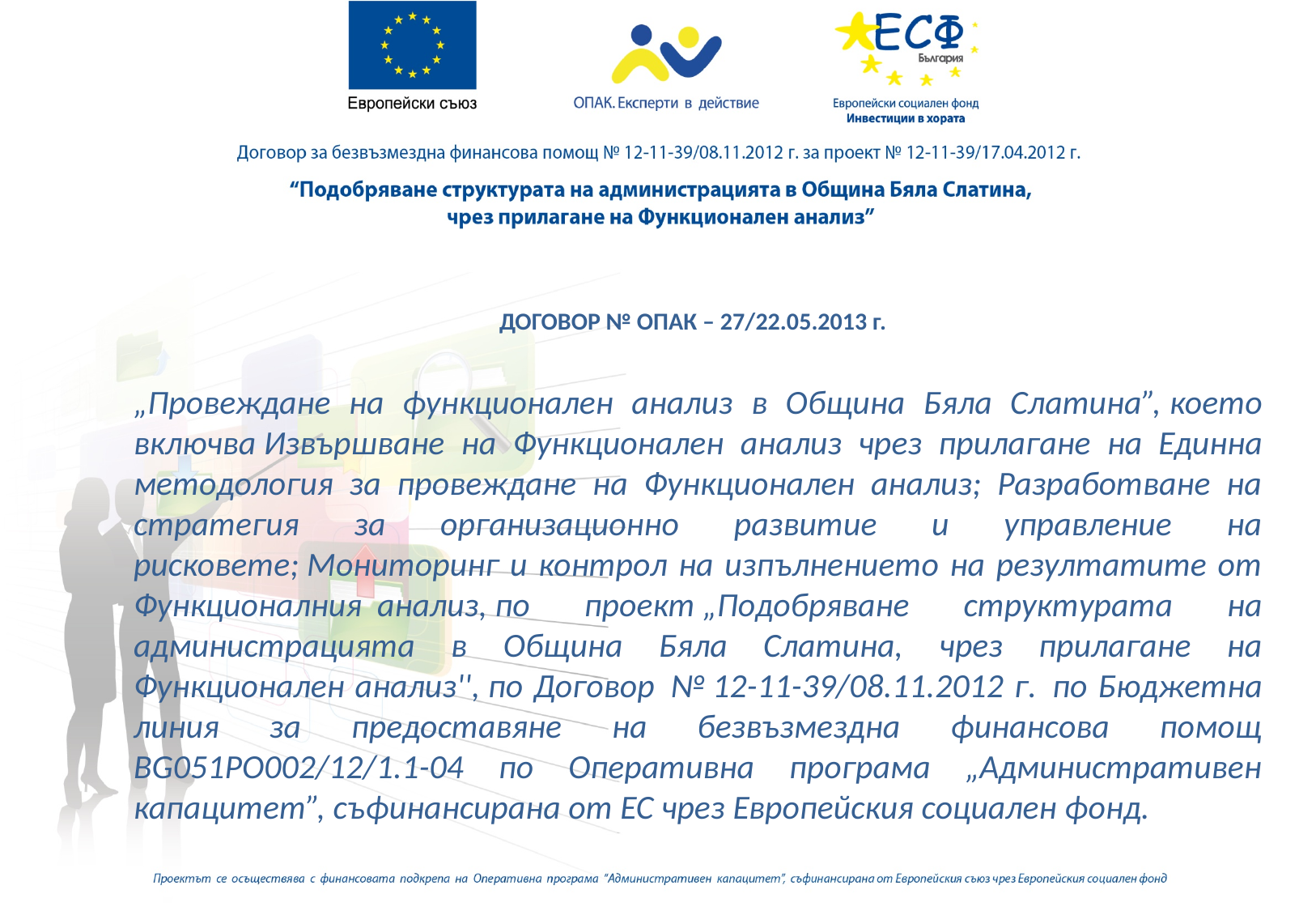

# ДОГОВОР № ОПАК – 27/22.05.2013 г.
„Провеждане на функционален анализ в Община Бяла Слатина”, което включва Извършване на Функционален анализ чрез прилагане на  Единна методология за провеждане на Функционален анализ; Разработване на стратегия за организационно развитие и управление на рисковете; Мониторинг и контрол на изпълнението на резултатите от Функционалния  анализ, по проект „Подобряване структурата на администрацията в Община Бяла Слатина, чрез прилагане на Функционален анализ'', по Договор  № 12-11-39/08.11.2012 г.  по Бюджетна линия за предоставяне на безвъзмездна финансова помощ BG051PO002/12/1.1-04 по Оперативна програма „Административен капацитет”, съфинансирана от ЕС чрез Европейския социален фонд.